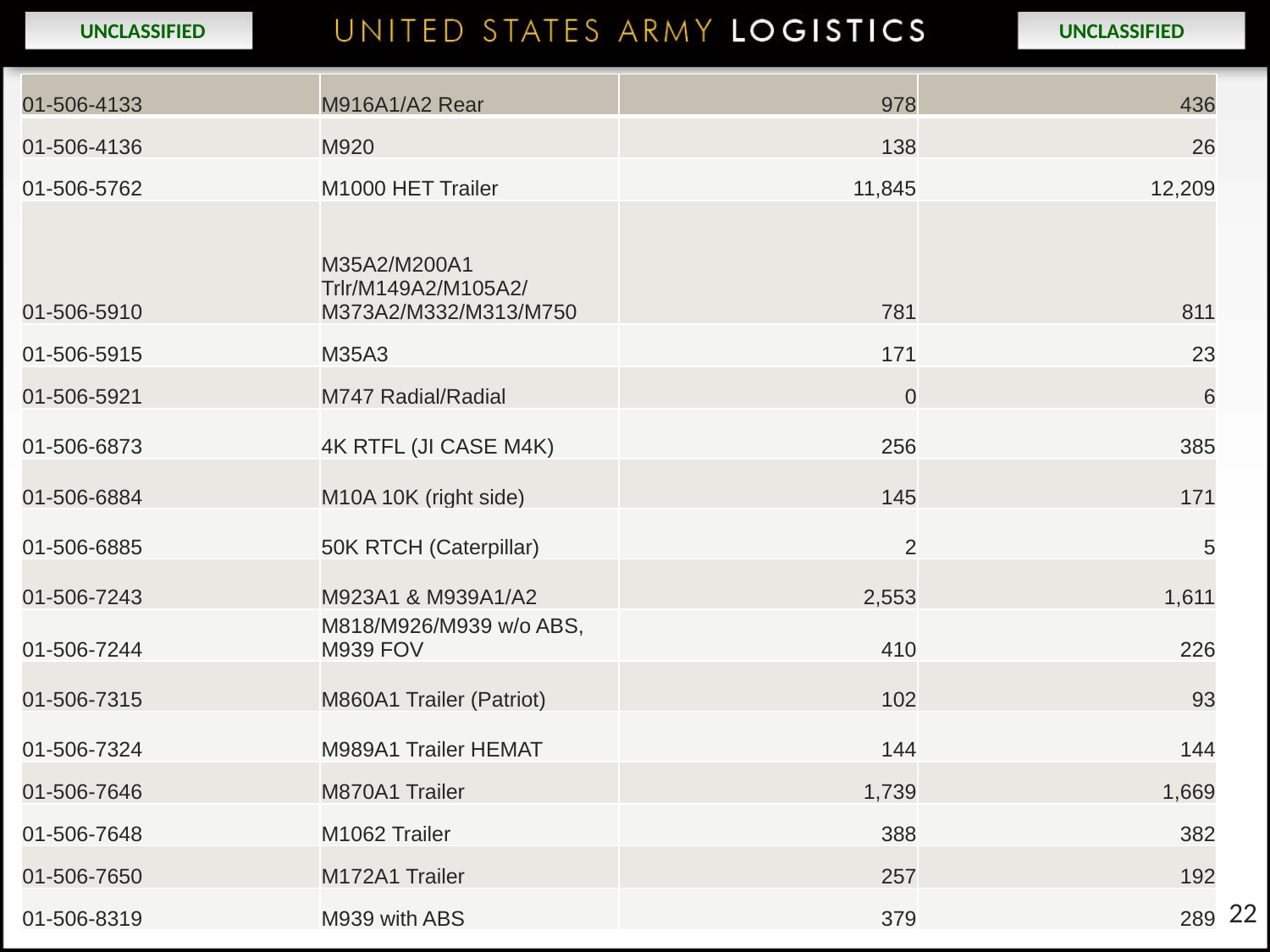

| 01-506-4133 | M916A1/A2 Rear | 978 | 436 |
| --- | --- | --- | --- |
| 01-506-4136 | M920 | 138 | 26 |
| 01-506-5762 | M1000 HET Trailer | 11,845 | 12,209 |
| 01-506-5910 | M35A2/M200A1 Trlr/M149A2/M105A2/ M373A2/M332/M313/M750 | 781 | 811 |
| 01-506-5915 | M35A3 | 171 | 23 |
| 01-506-5921 | M747 Radial/Radial | 0 | 6 |
| 01-506-6873 | 4K RTFL (JI CASE M4K) | 256 | 385 |
| 01-506-6884 | M10A 10K (right side) | 145 | 171 |
| 01-506-6885 | 50K RTCH (Caterpillar) | 2 | 5 |
| 01-506-7243 | M923A1 & M939A1/A2 | 2,553 | 1,611 |
| 01-506-7244 | M818/M926/M939 w/o ABS, M939 FOV | 410 | 226 |
| 01-506-7315 | M860A1 Trailer (Patriot) | 102 | 93 |
| 01-506-7324 | M989A1 Trailer HEMAT | 144 | 144 |
| 01-506-7646 | M870A1 Trailer | 1,739 | 1,669 |
| 01-506-7648 | M1062 Trailer | 388 | 382 |
| 01-506-7650 | M172A1 Trailer | 257 | 192 |
| 01-506-8319 | M939 with ABS | 379 | 289 |
22